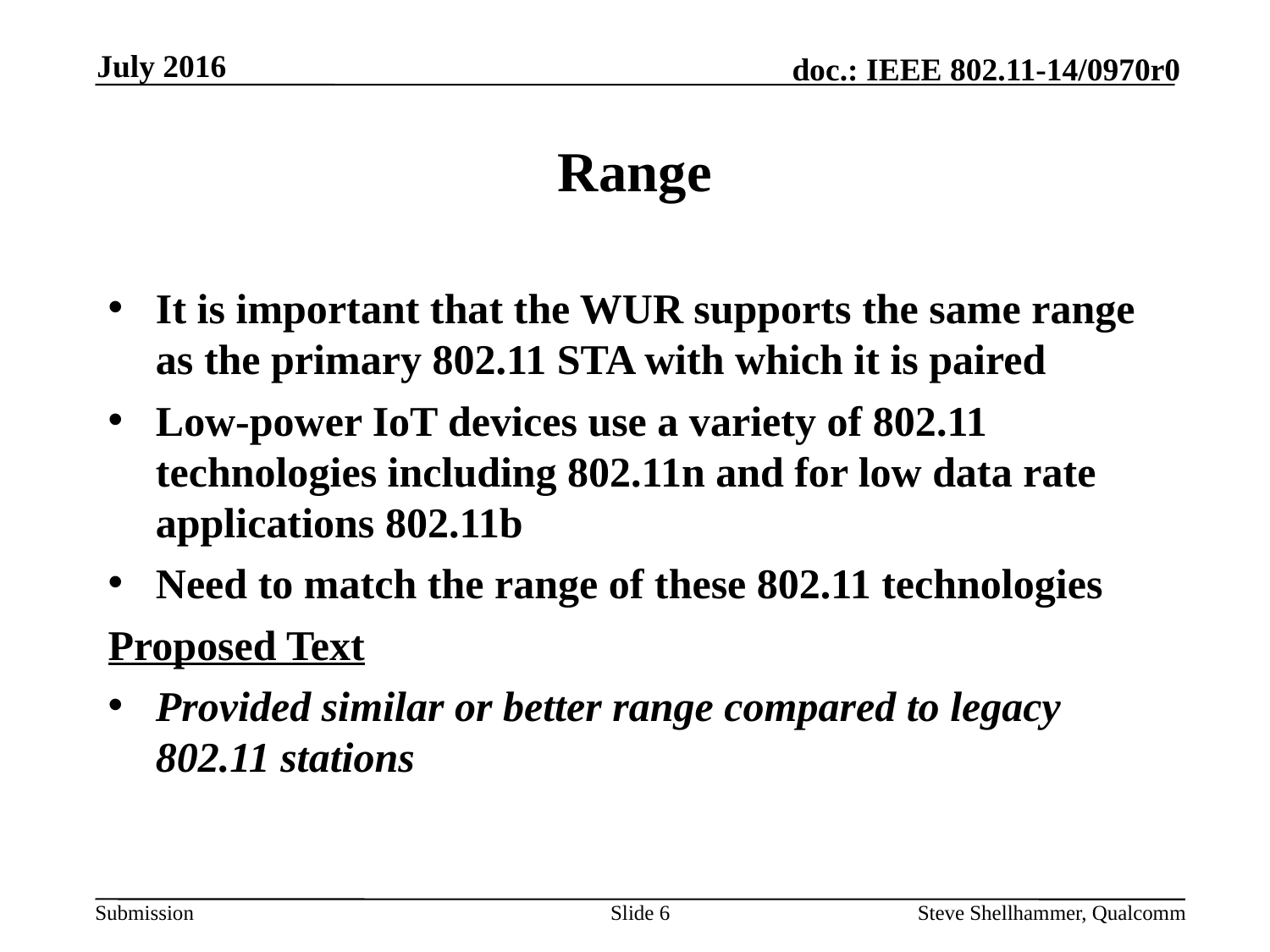

July 2016
# Range
It is important that the WUR supports the same range as the primary 802.11 STA with which it is paired
Low-power IoT devices use a variety of 802.11 technologies including 802.11n and for low data rate applications 802.11b
Need to match the range of these 802.11 technologies
Proposed Text
Provided similar or better range compared to legacy 802.11 stations

Slide 6
Steve Shellhammer, Qualcomm